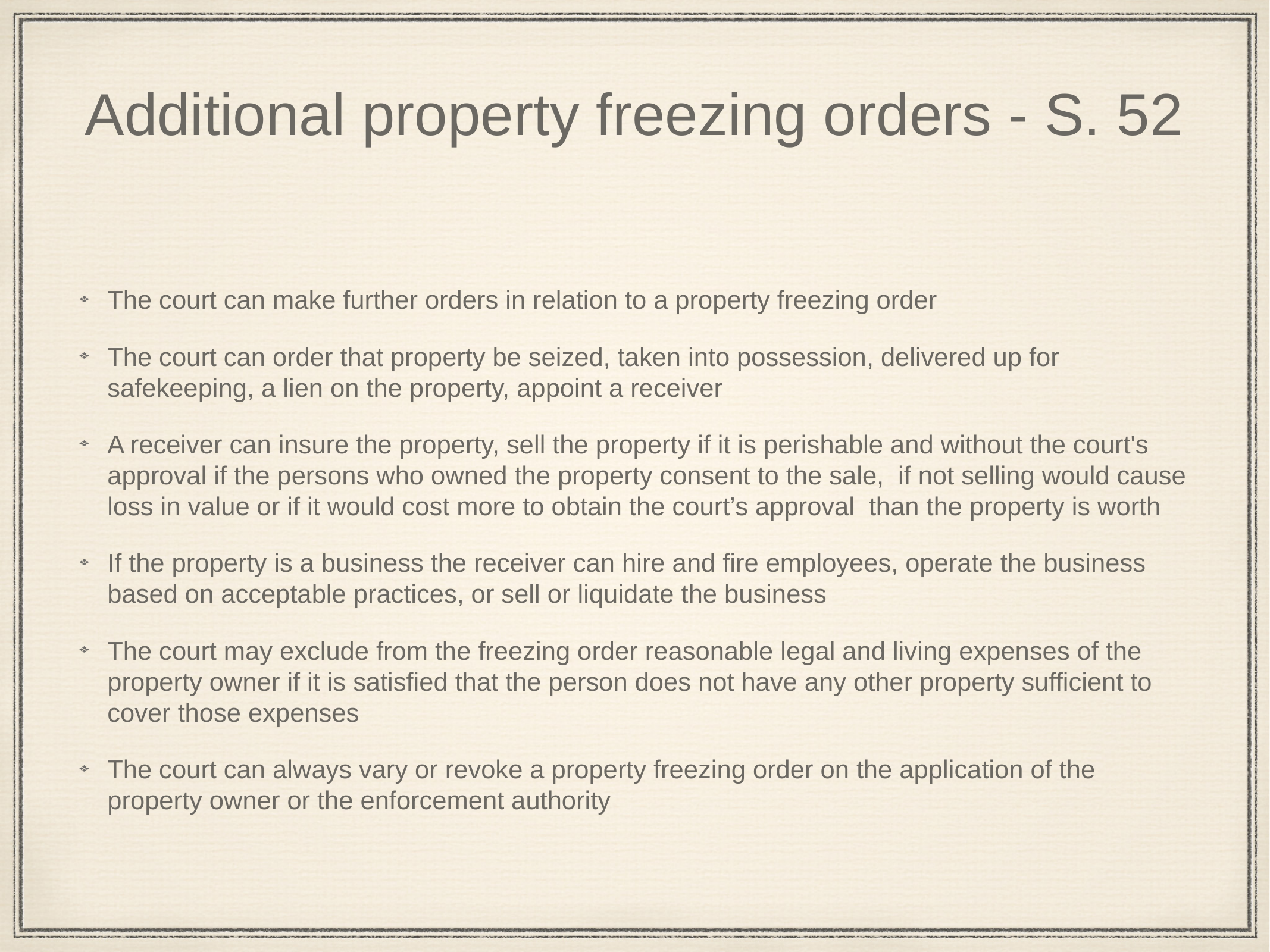

# Additional property freezing orders - S. 52
The court can make further orders in relation to a property freezing order
The court can order that property be seized, taken into possession, delivered up for safekeeping, a lien on the property, appoint a receiver
A receiver can insure the property, sell the property if it is perishable and without the court's approval if the persons who owned the property consent to the sale,  if not selling would cause loss in value or if it would cost more to obtain the court’s approval  than the property is worth
If the property is a business the receiver can hire and fire employees, operate the business based on acceptable practices, or sell or liquidate the business
The court may exclude from the freezing order reasonable legal and living expenses of the property owner if it is satisfied that the person does not have any other property sufficient to cover those expenses
The court can always vary or revoke a property freezing order on the application of the property owner or the enforcement authority